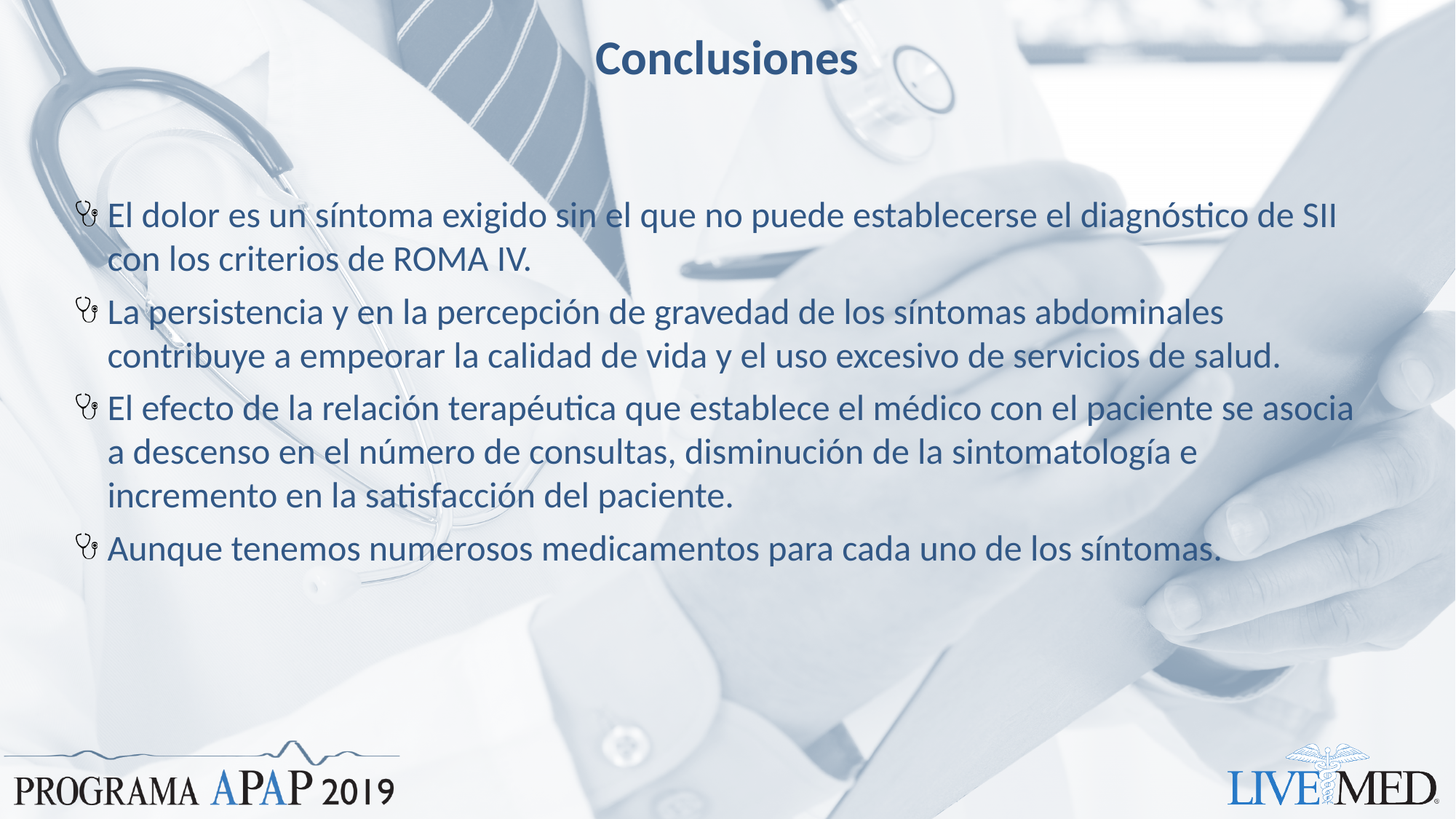

# Conclusiones
El dolor es un síntoma exigido sin el que no puede establecerse el diagnóstico de SII con los criterios de ROMA IV.
La persistencia y en la percepción de gravedad de los síntomas abdominales contribuye a empeorar la calidad de vida y el uso excesivo de servicios de salud.
El efecto de la relación terapéutica que establece el médico con el paciente se asocia a descenso en el número de consultas, disminución de la sintomatología e incremento en la satisfacción del paciente.
Aunque tenemos numerosos medicamentos para cada uno de los síntomas.